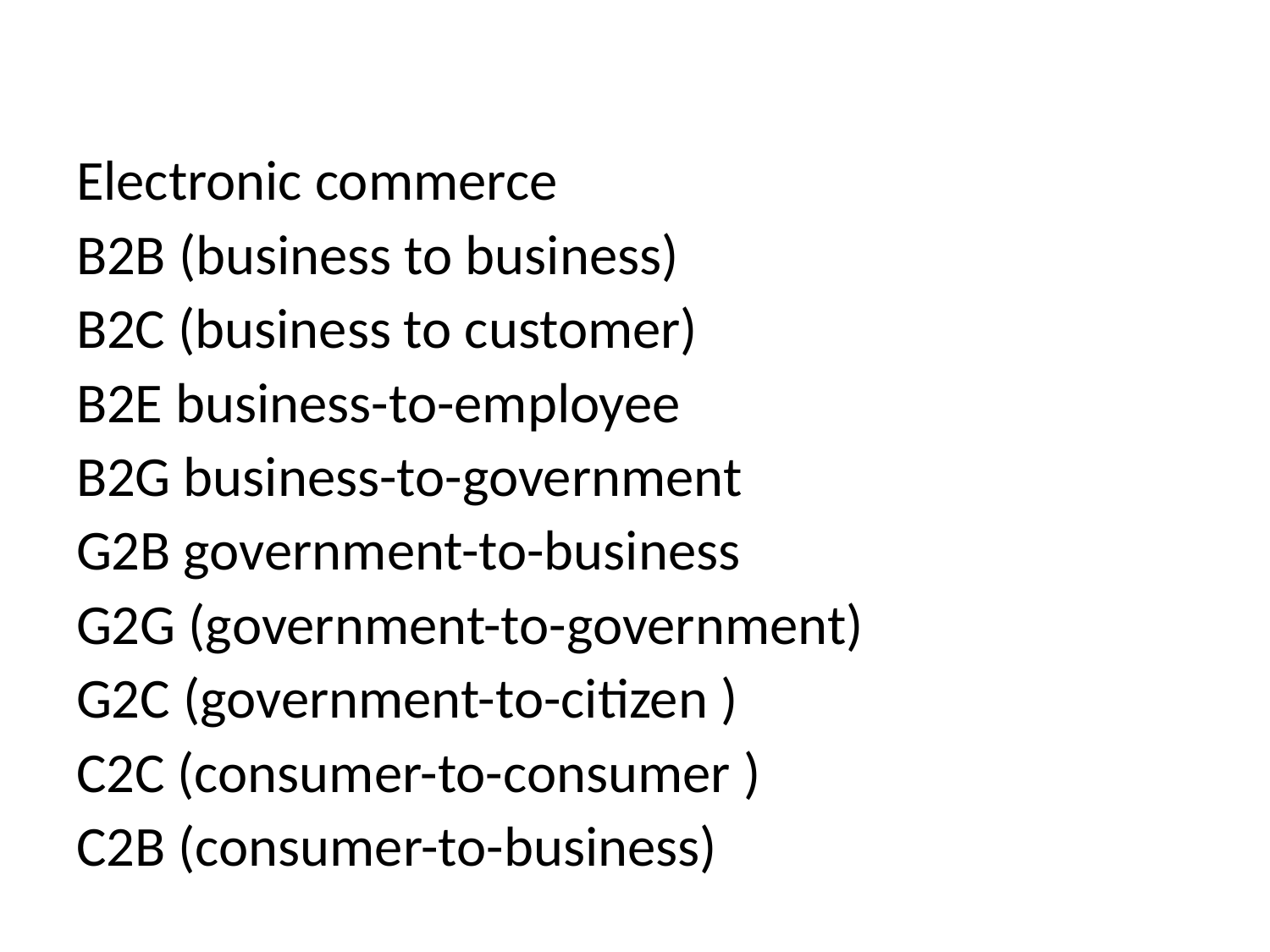

#
Electronic commerce
B2B (business to business)
B2C (business to customer)
B2E business-to-employee
B2G business-to-government
G2B government-to-business
G2G (government-to-government)
G2C (government-to-citizen )
C2C (consumer-to-consumer )
C2B (consumer-to-business)